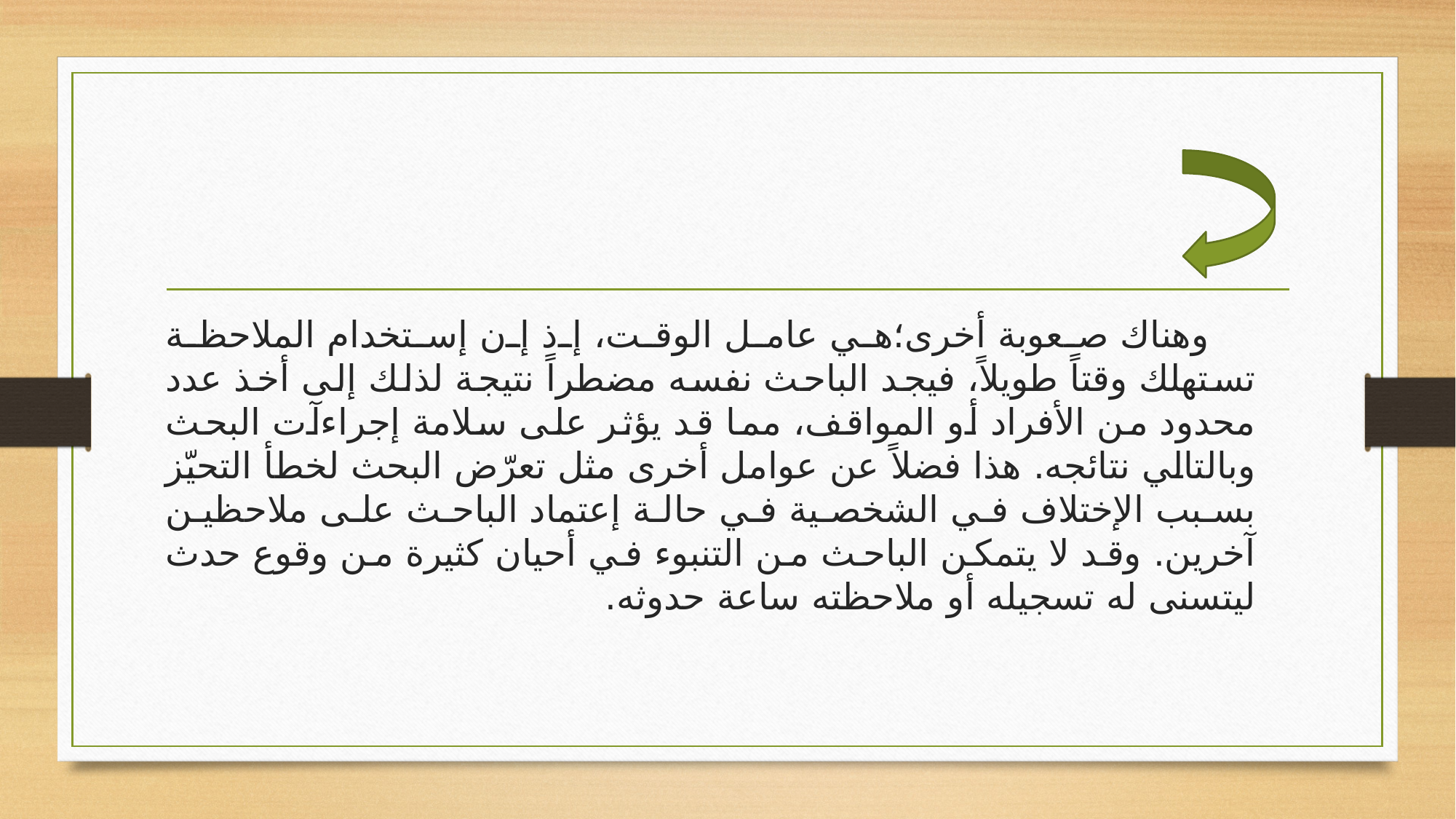

وهناك صعوبة أخرى؛هي عامل الوقت، إذ إن إستخدام الملاحظة تستهلك وقتاً طويلاً، فيجد الباحث نفسه مضطراً نتيجة لذلك إلى أخذ عدد محدود من الأفراد أو المواقف، مما قد يؤثر على سلامة إجراءآت البحث وبالتالي نتائجه. هذا فضلاً عن عوامل أخرى مثل تعرّض البحث لخطأ التحيّز بسبب الإختلاف في الشخصية في حالة إعتماد الباحث على ملاحظين آخرين. وقد لا يتمكن الباحث من التنبوء في أحيان كثيرة من وقوع حدث ليتسنى له تسجيله أو ملاحظته ساعة حدوثه.